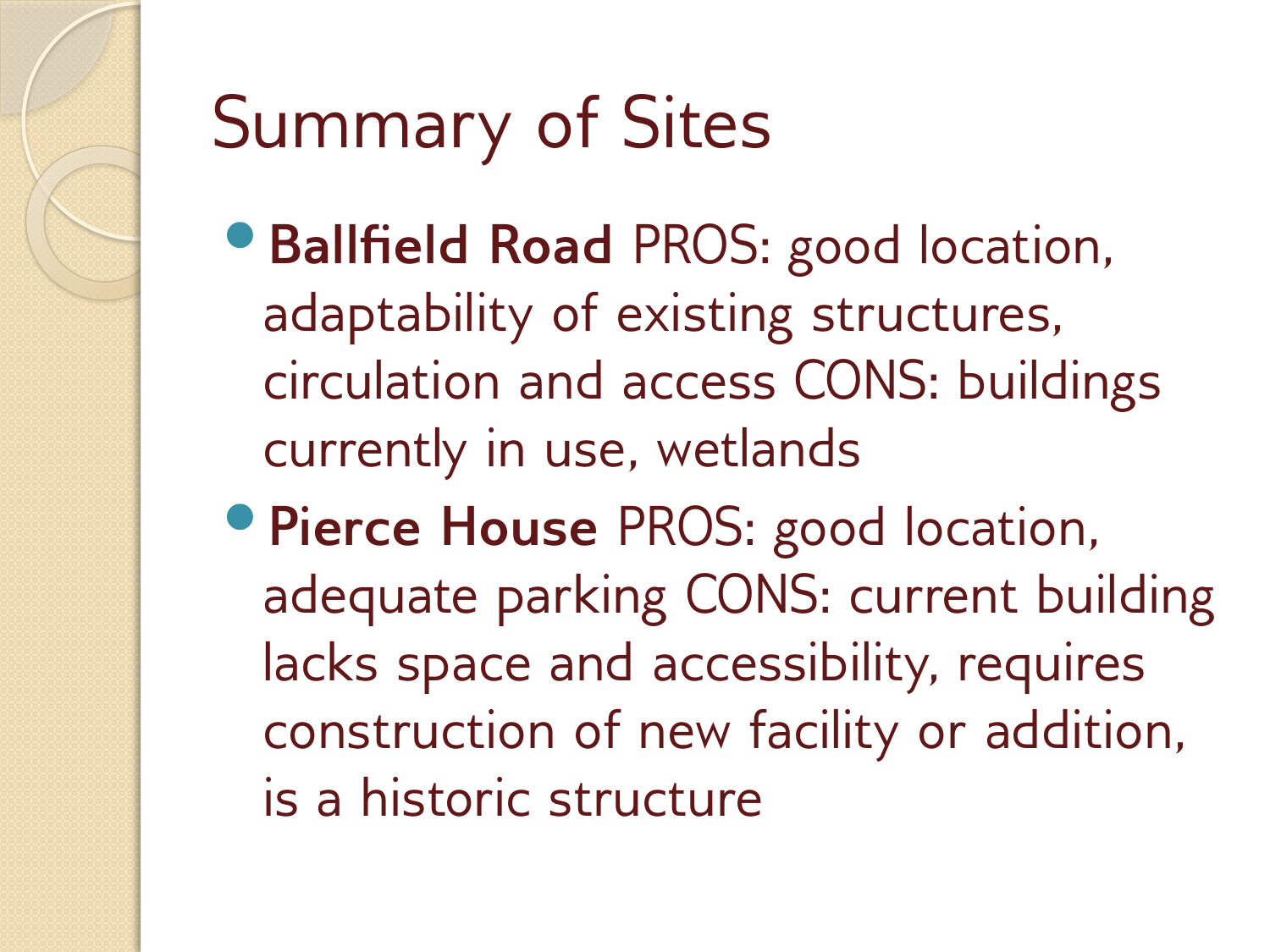

# Summary of Sites
Ballfield Road PROS: good location, adaptability of existing structures, circulation and access CONS: buildings currently in use, wetlands
Pierce House PROS: good location, adequate parking CONS: current building lacks space and accessibility, requires construction of new facility or addition, is a historic structure